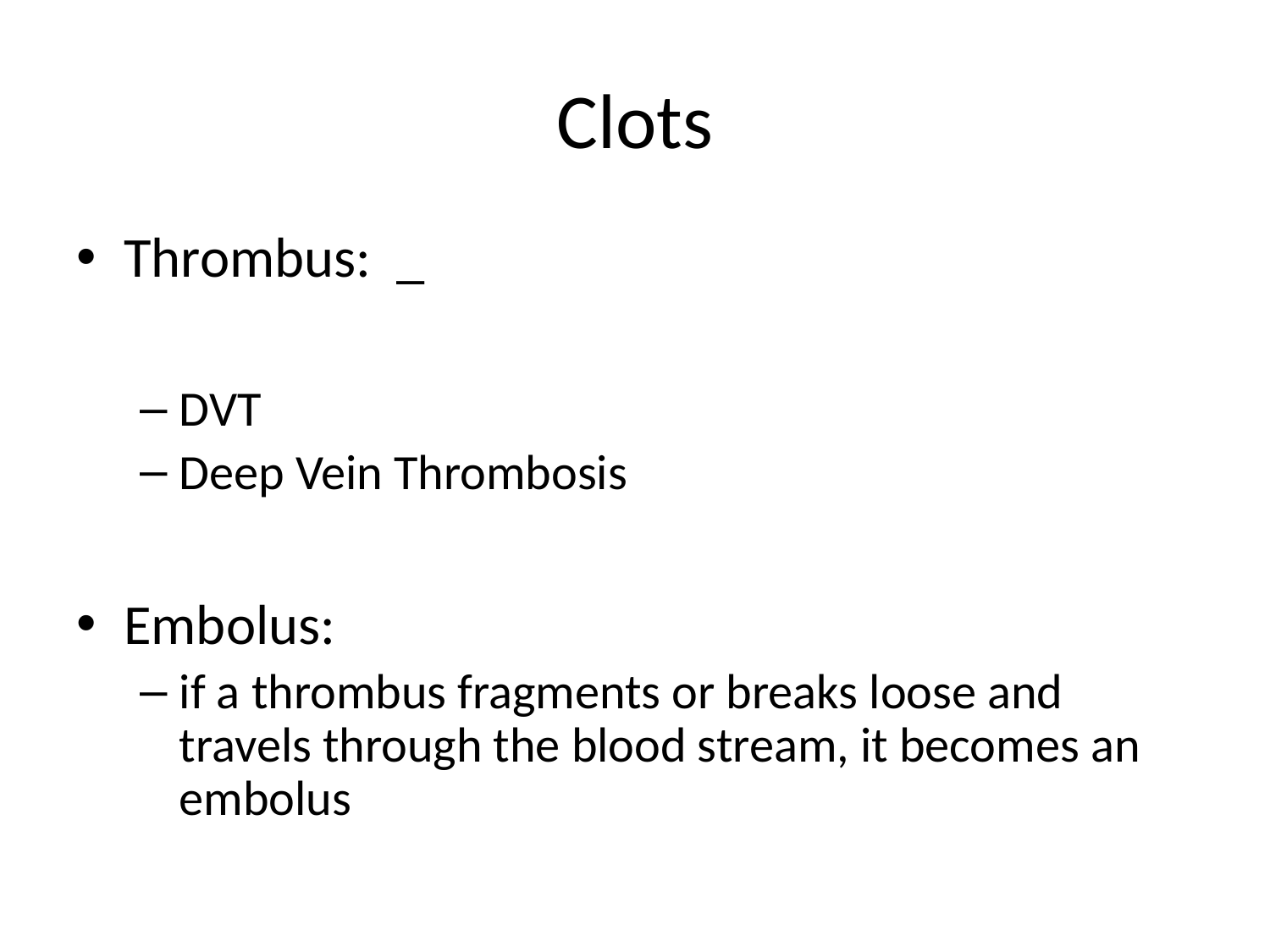

# Clots
Thrombus:  _

DVT
Deep Vein Thrombosis

Embolus:
if a thrombus fragments or breaks loose and travels through the blood stream, it becomes an embolus